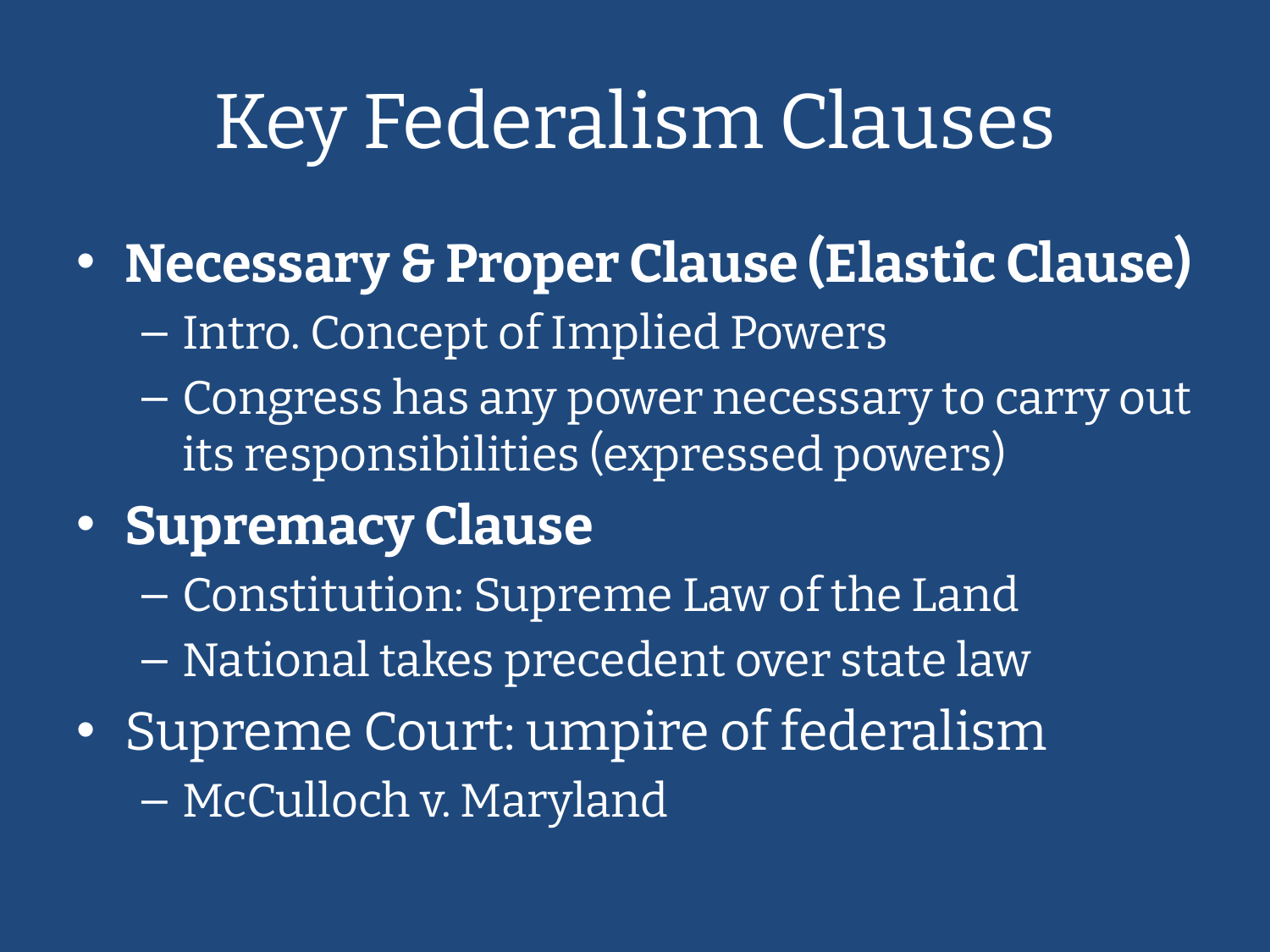

# Key Federalism Clauses
Necessary & Proper Clause (Elastic Clause)
Intro. Concept of Implied Powers
Congress has any power necessary to carry out its responsibilities (expressed powers)
Supremacy Clause
Constitution: Supreme Law of the Land
National takes precedent over state law
Supreme Court: umpire of federalism
McCulloch v. Maryland